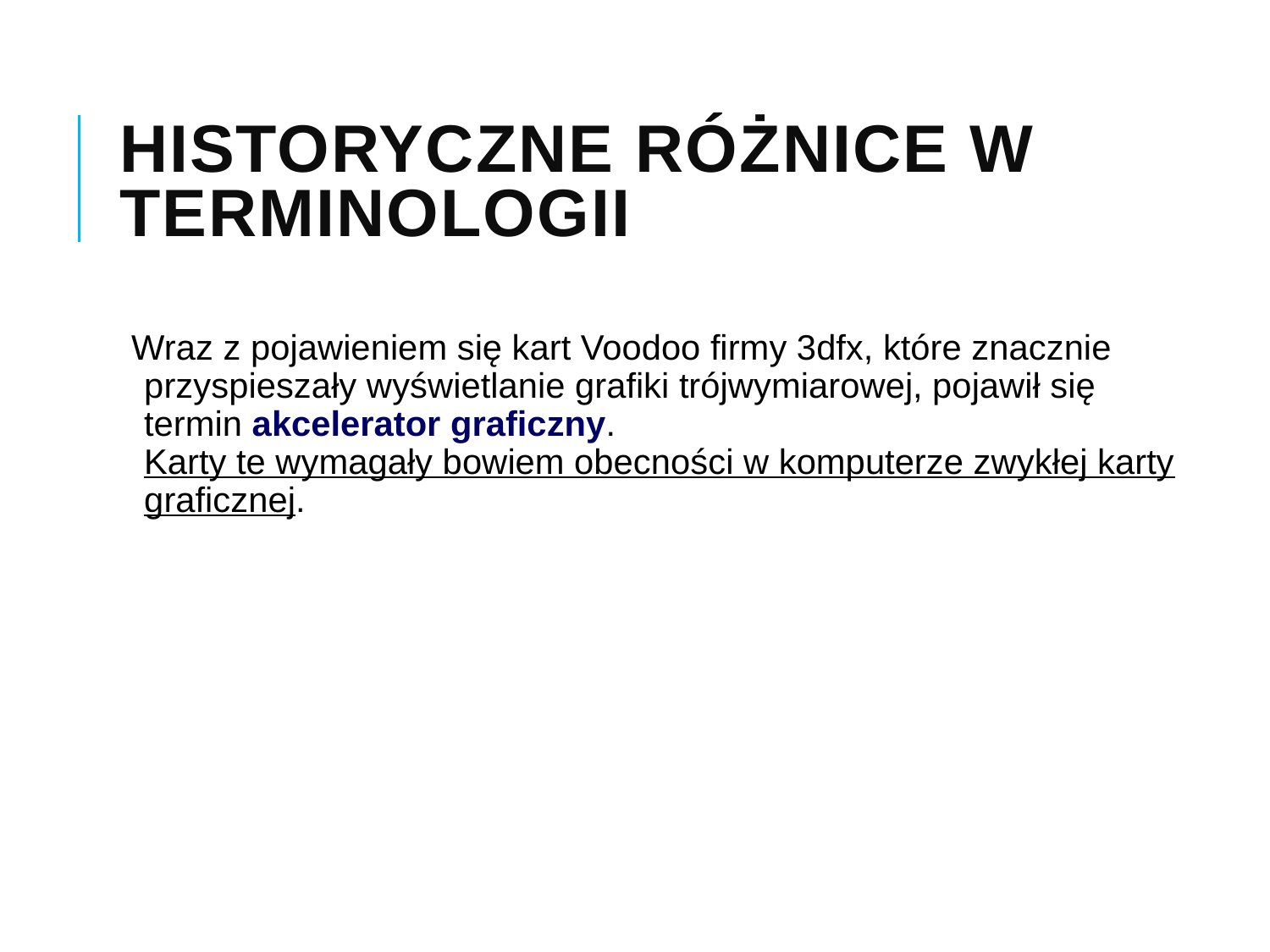

# Historyczne różnice w terminologii
Wraz z pojawieniem się kart Voodoo firmy 3dfx, które znacznie przyspieszały wyświetlanie grafiki trójwymiarowej, pojawił się termin akcelerator graficzny.
Karty te wymagały bowiem obecności w komputerze zwykłej karty graficznej.